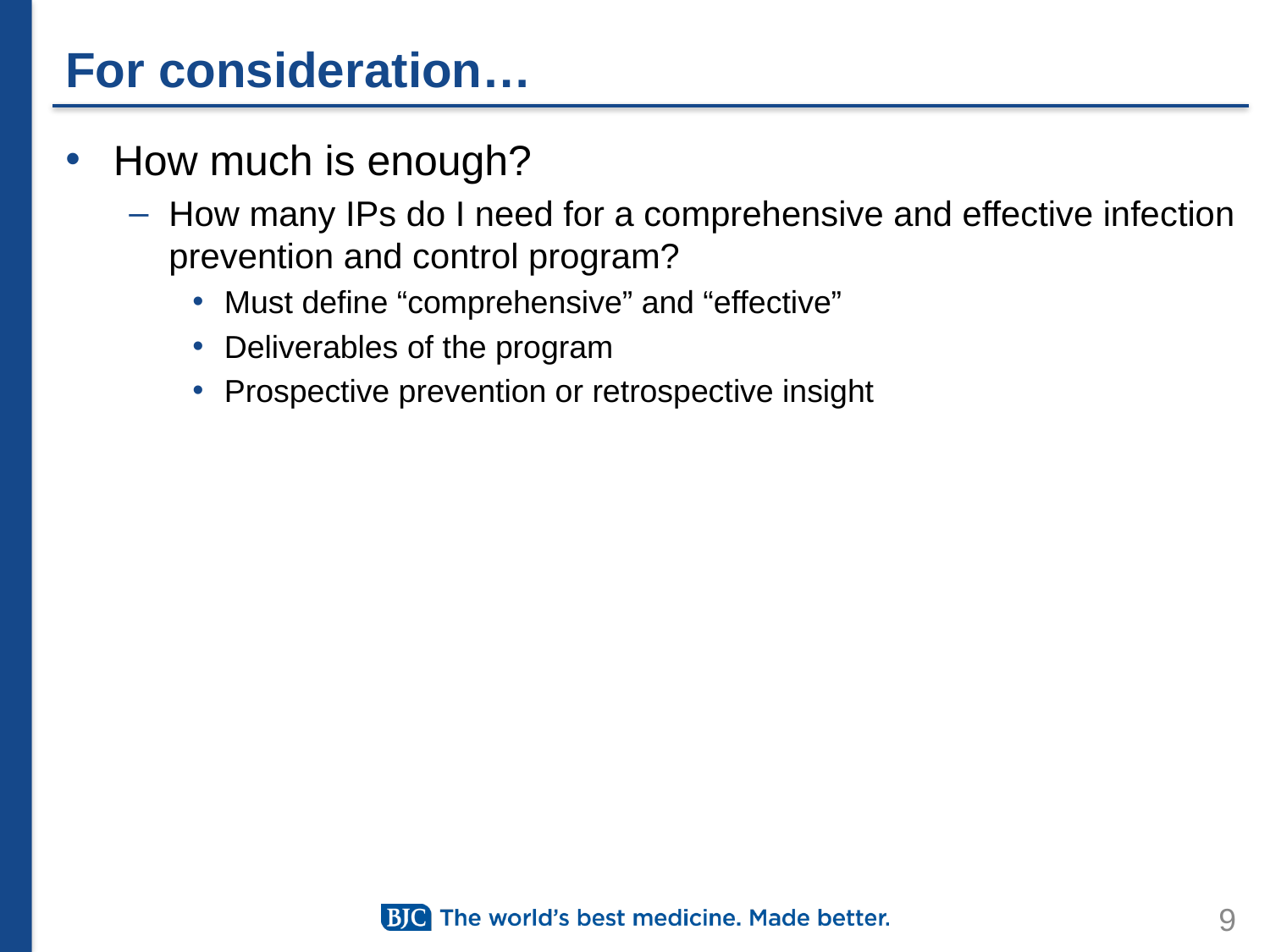

# For consideration…
How much is enough?
How many IPs do I need for a comprehensive and effective infection prevention and control program?
Must define “comprehensive” and “effective”
Deliverables of the program
Prospective prevention or retrospective insight
9